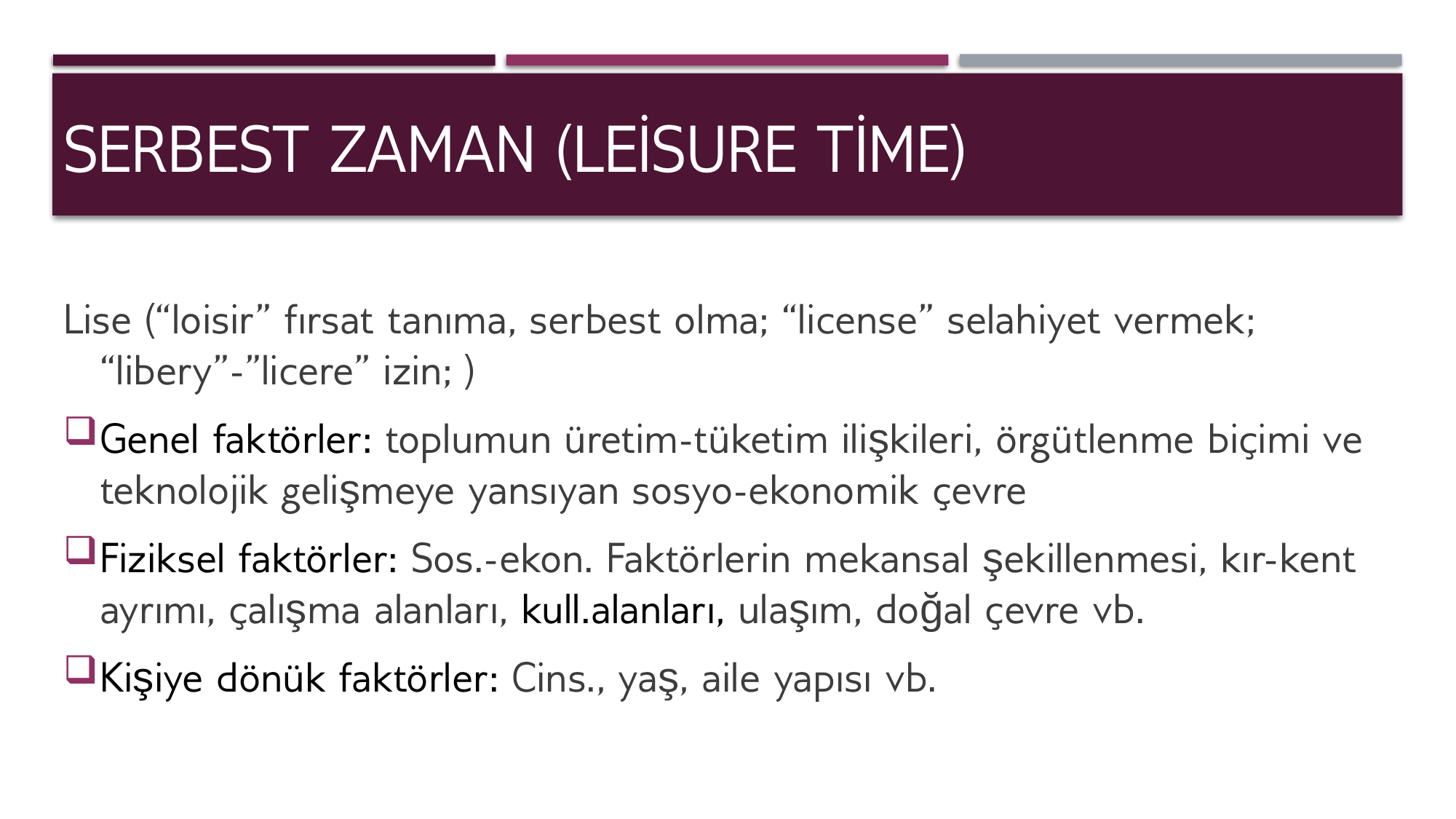

# Serbest ZAMAN (Leisure time)
Lise (“loisir” fırsat tanıma, serbest olma; “license” selahiyet vermek; “libery”-”licere” izin; )
Genel faktörler: toplumun üretim-tüketim ilişkileri, örgütlenme biçimi ve teknolojik gelişmeye yansıyan sosyo-ekonomik çevre
Fiziksel faktörler: Sos.-ekon. Faktörlerin mekansal şekillenmesi, kır-kent ayrımı, çalışma alanları, kull.alanları, ulaşım, doğal çevre vb.
Kişiye dönük faktörler: Cins., yaş, aile yapısı vb.